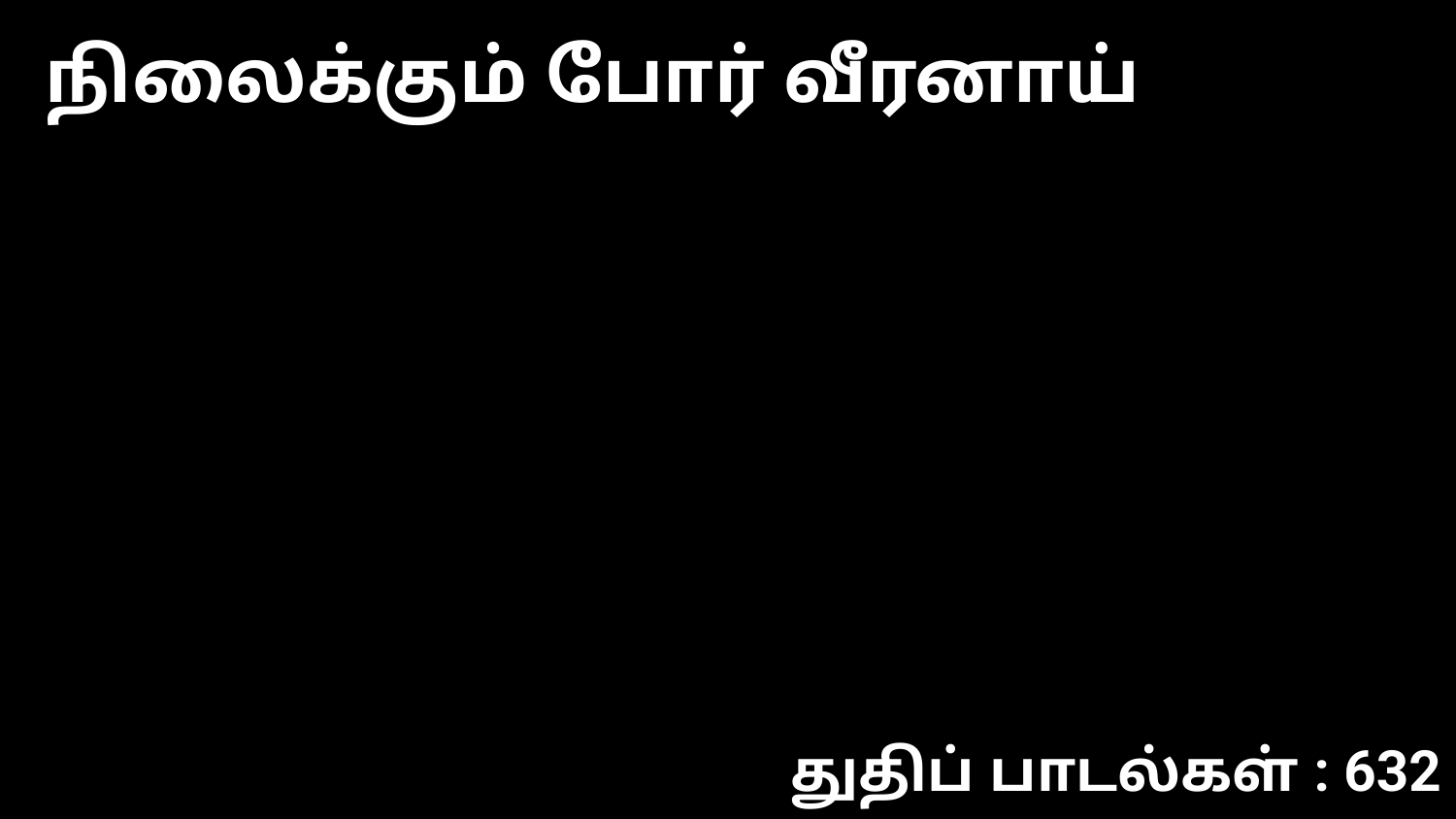

நிலைக்கும் போர் வீரனாய்
துதிப் பாடல்கள் : 632